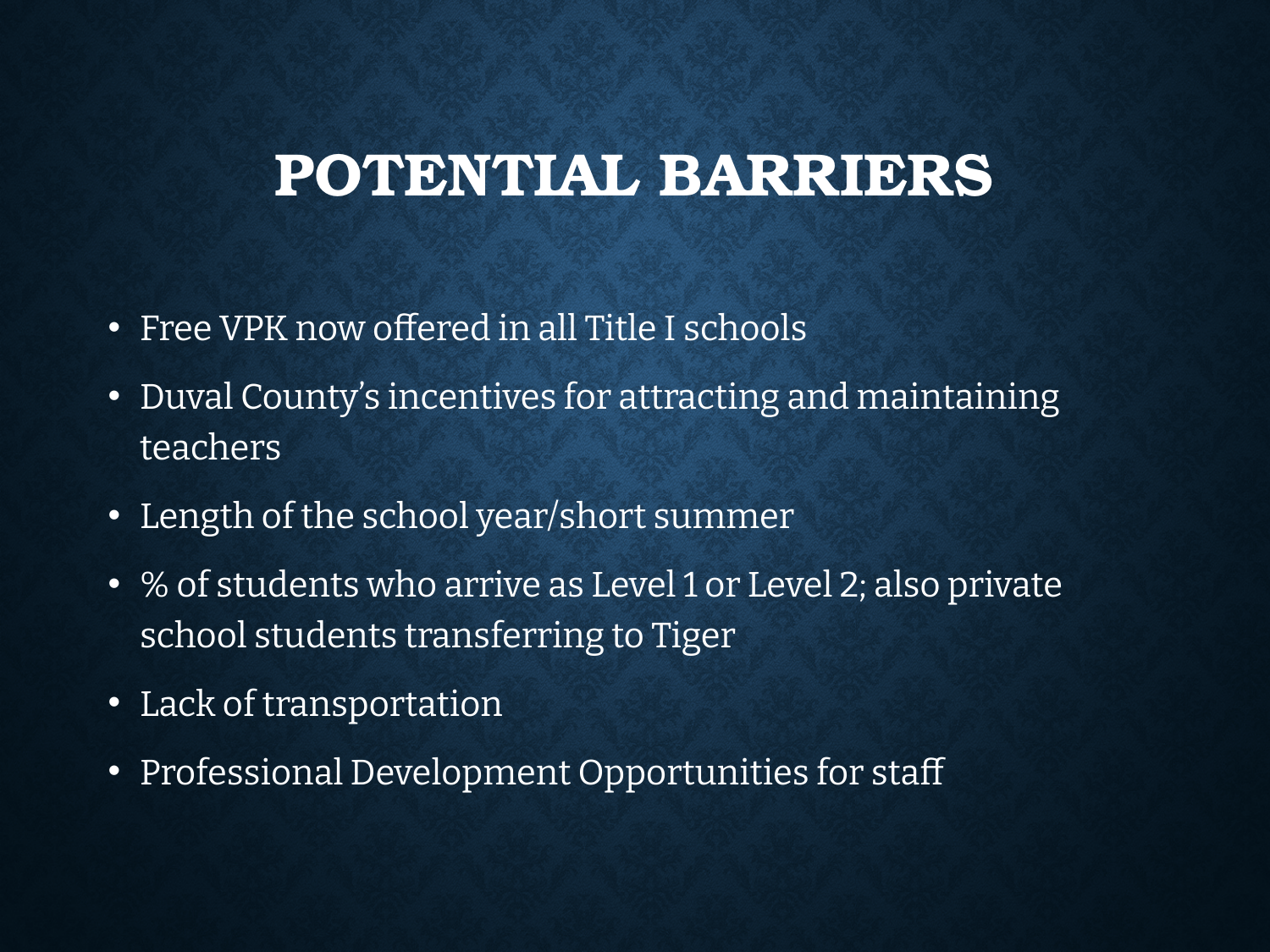

# Potential Barriers
Free VPK now offered in all Title I schools
Duval County’s incentives for attracting and maintaining teachers
Length of the school year/short summer
% of students who arrive as Level 1 or Level 2; also private school students transferring to Tiger
Lack of transportation
Professional Development Opportunities for staff